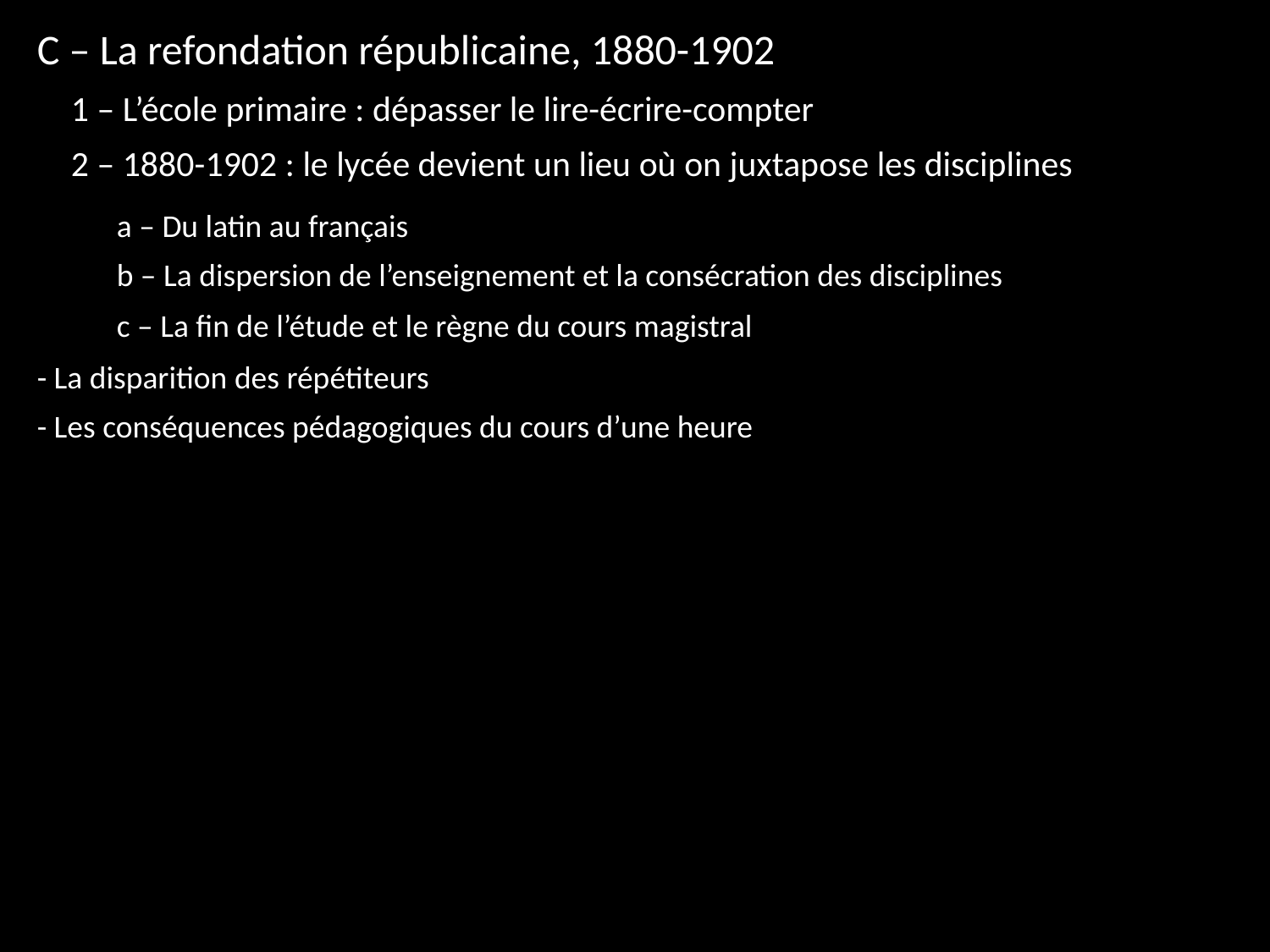

C – La refondation républicaine, 1880-1902
1 – L’école primaire : dépasser le lire-écrire-compter
2 – 1880-1902 : le lycée devient un lieu où on juxtapose les disciplines
a – Du latin au français
b – La dispersion de l’enseignement et la consécration des disciplines
c – La fin de l’étude et le règne du cours magistral
- La disparition des répétiteurs
- Les conséquences pédagogiques du cours d’une heure